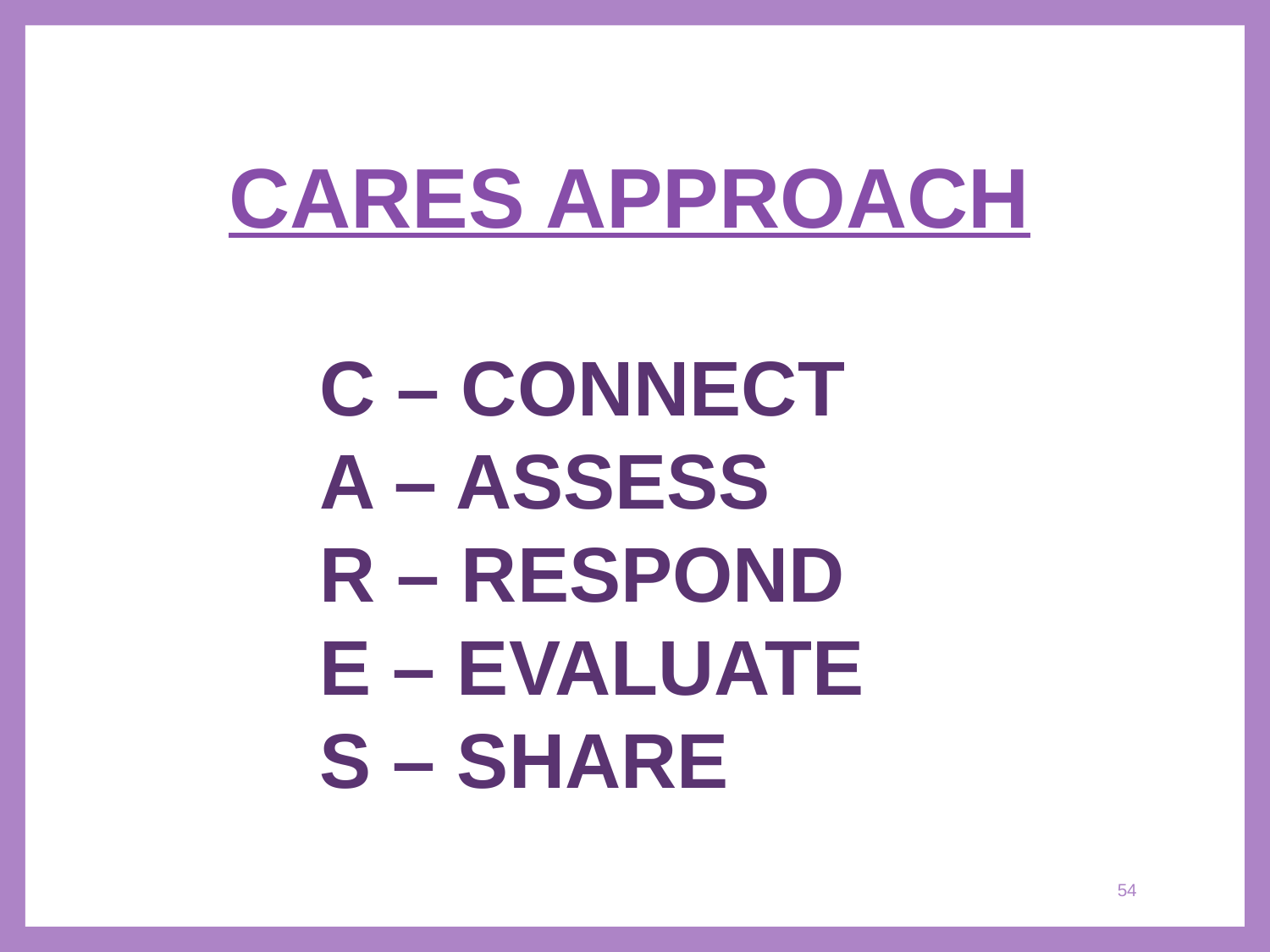

CARES APPROACH

		C – CONNECT
		A – ASSESS
		R – RESPOND
		E – EVALUATE
		S – SHARE

54